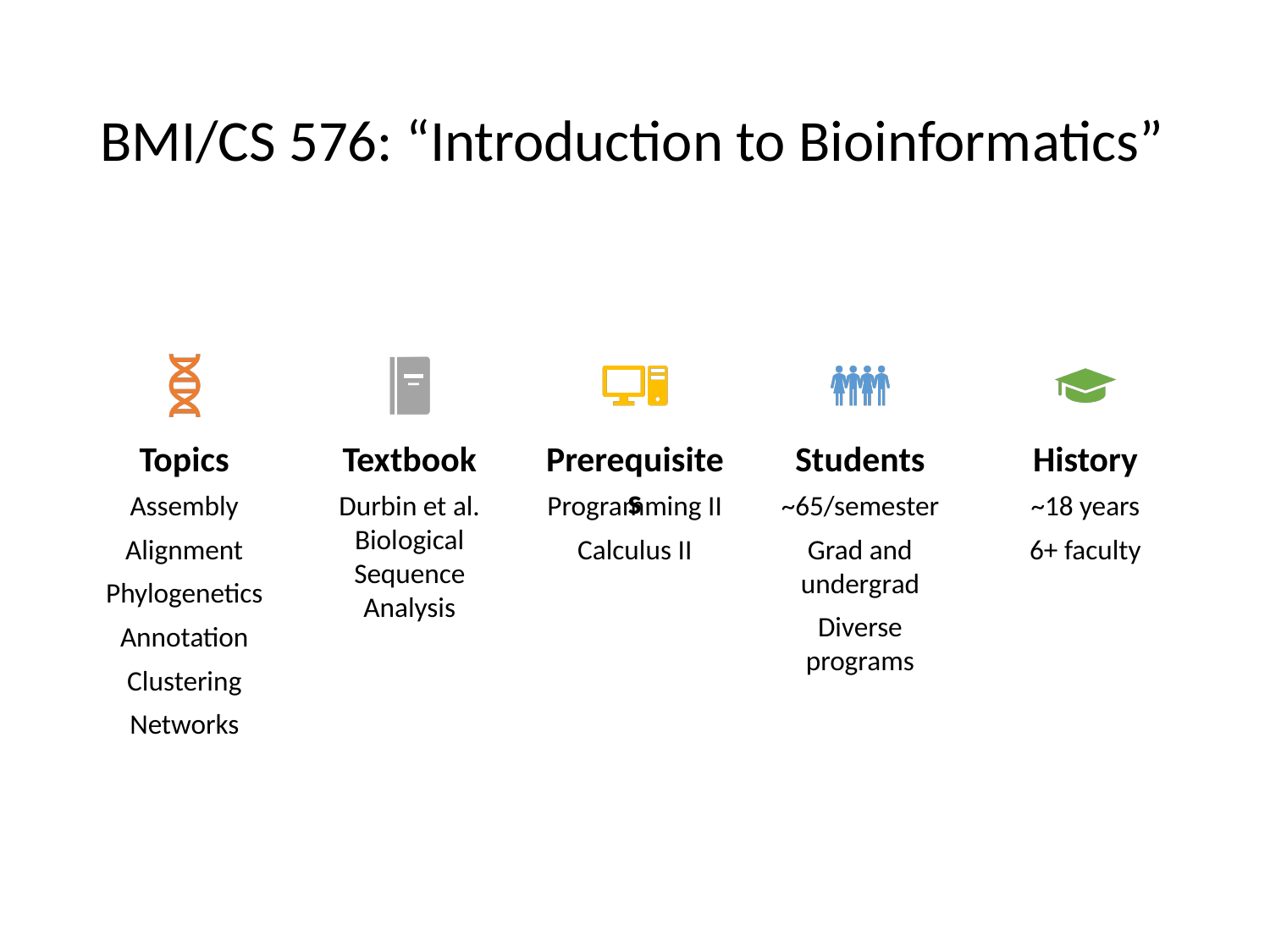

# BMI/CS 576: “Introduction to Bioinformatics”
Topics
Assembly
Alignment
Phylogenetics
Annotation
Clustering
Networks
Textbook
Durbin et al. Biological Sequence Analysis

Prerequisites
Programming II
Calculus II
Students
~65/semester
Grad and undergrad
Diverse programs
History
~18 years
6+ faculty